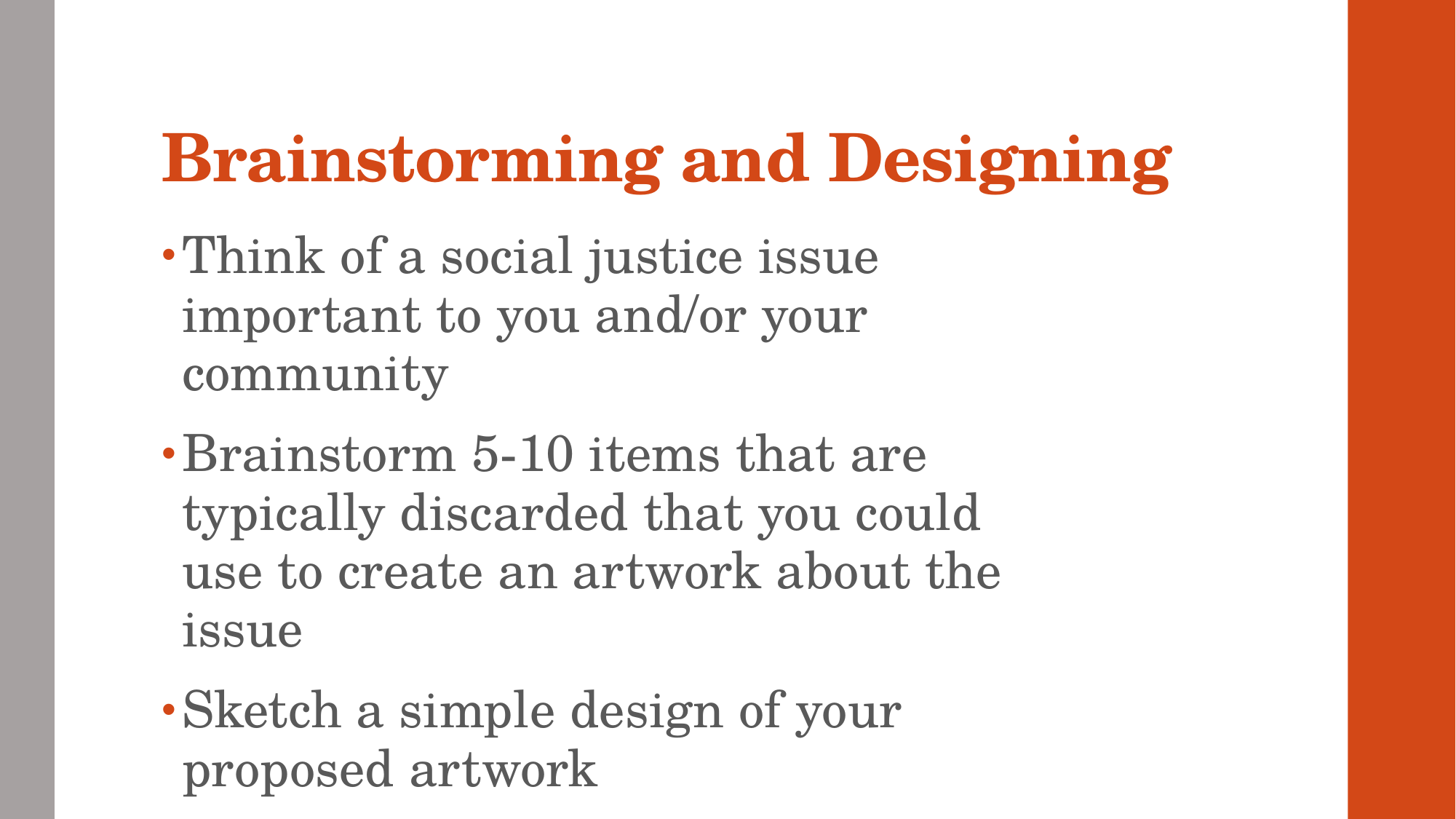

# Brainstorming and Designing
Think of a social justice issue important to you and/or your community
Brainstorm 5-10 items that are typically discarded that you could use to create an artwork about the issue
Sketch a simple design of your proposed artwork